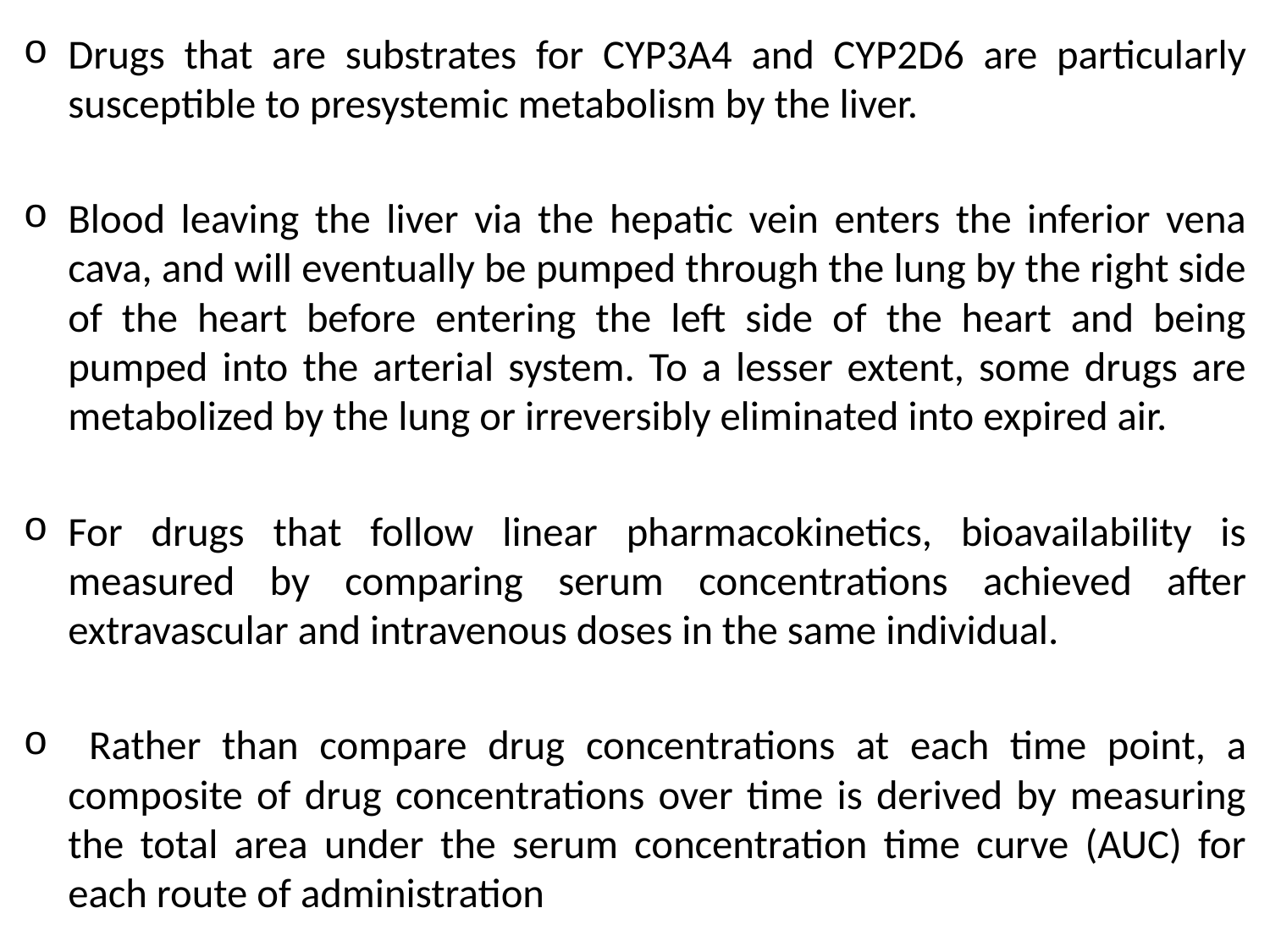

Drugs that are substrates for CYP3A4 and CYP2D6 are particularly susceptible to presystemic metabolism by the liver.

Blood leaving the liver via the hepatic vein enters the inferior vena cava, and will eventually be pumped through the lung by the right side of the heart before entering the left side of the heart and being pumped into the arterial system. To a lesser extent, some drugs are metabolized by the lung or irreversibly eliminated into expired air.

For drugs that follow linear pharmacokinetics, bioavailability is measured by comparing serum concentrations achieved after extravascular and intravenous doses in the same individual.

 Rather than compare drug concentrations at each time point, a composite of drug concentrations over time is derived by measuring the total area under the serum concentration time curve (AUC) for each route of administration